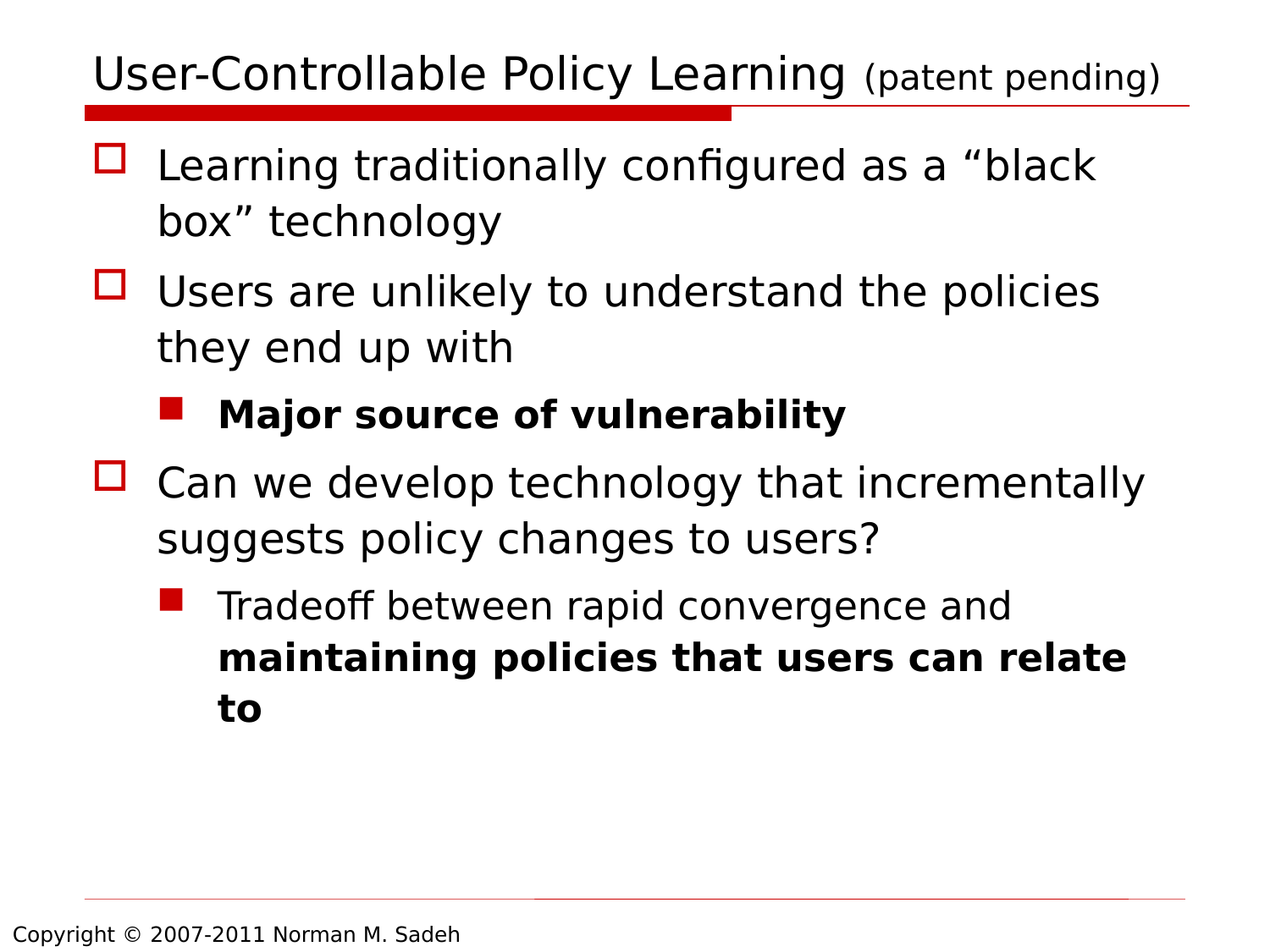

# User-Controllable Policy Learning (patent pending)
Learning traditionally configured as a “black box” technology
Users are unlikely to understand the policies they end up with
Major source of vulnerability
Can we develop technology that incrementally suggests policy changes to users?
Tradeoff between rapid convergence and maintaining policies that users can relate to